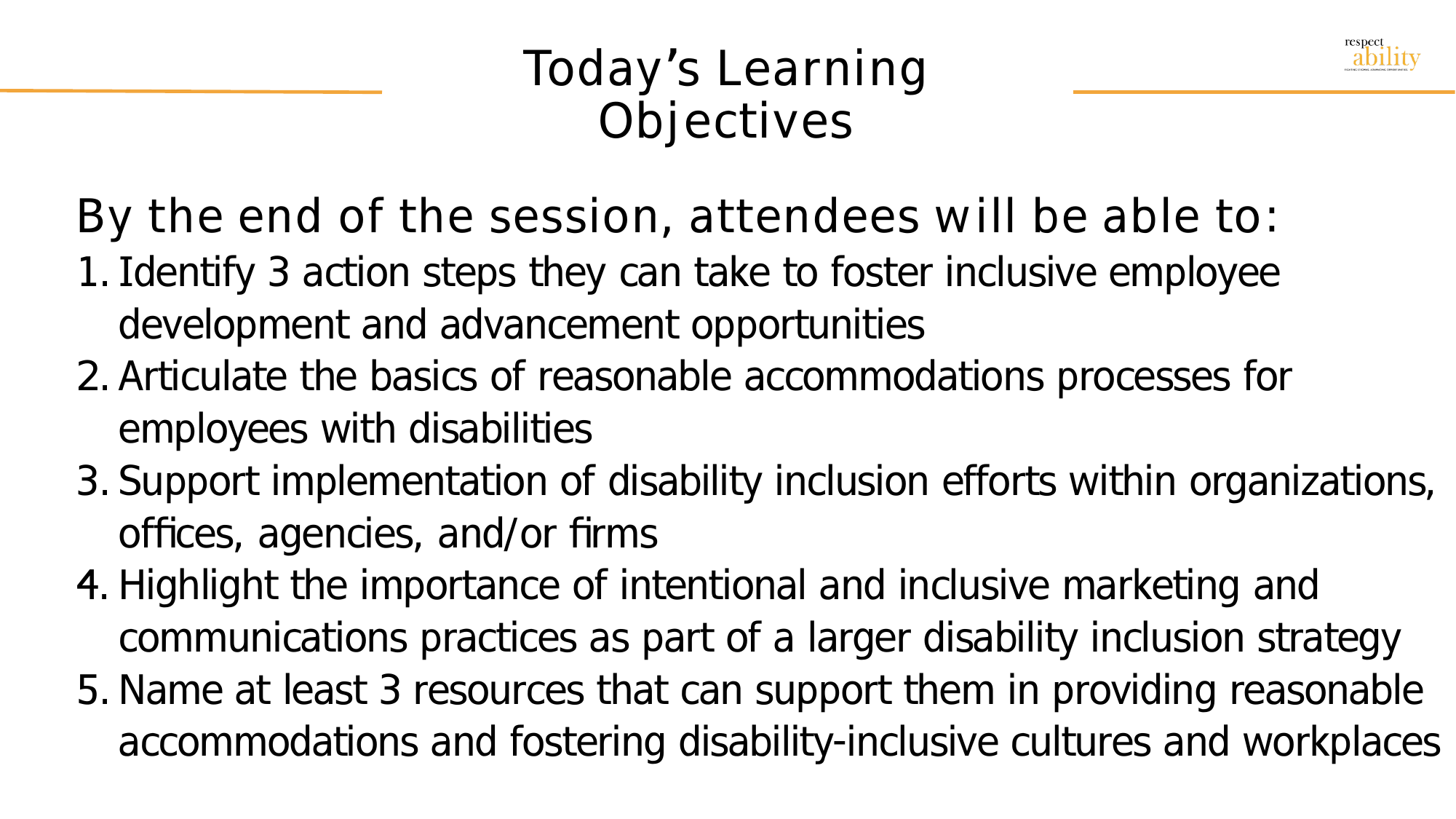

# Today’s Learning Objectives
By the end of the session, attendees will be able to:
Identify 3 action steps they can take to foster inclusive employee development and advancement opportunities
Articulate the basics of reasonable accommodations processes for employees with disabilities
Support implementation of disability inclusion efforts within organizations, offices, agencies, and/or firms
Highlight the importance of intentional and inclusive marketing and communications practices as part of a larger disability inclusion strategy
Name at least 3 resources that can support them in providing reasonable accommodations and fostering disability-inclusive cultures and workplaces